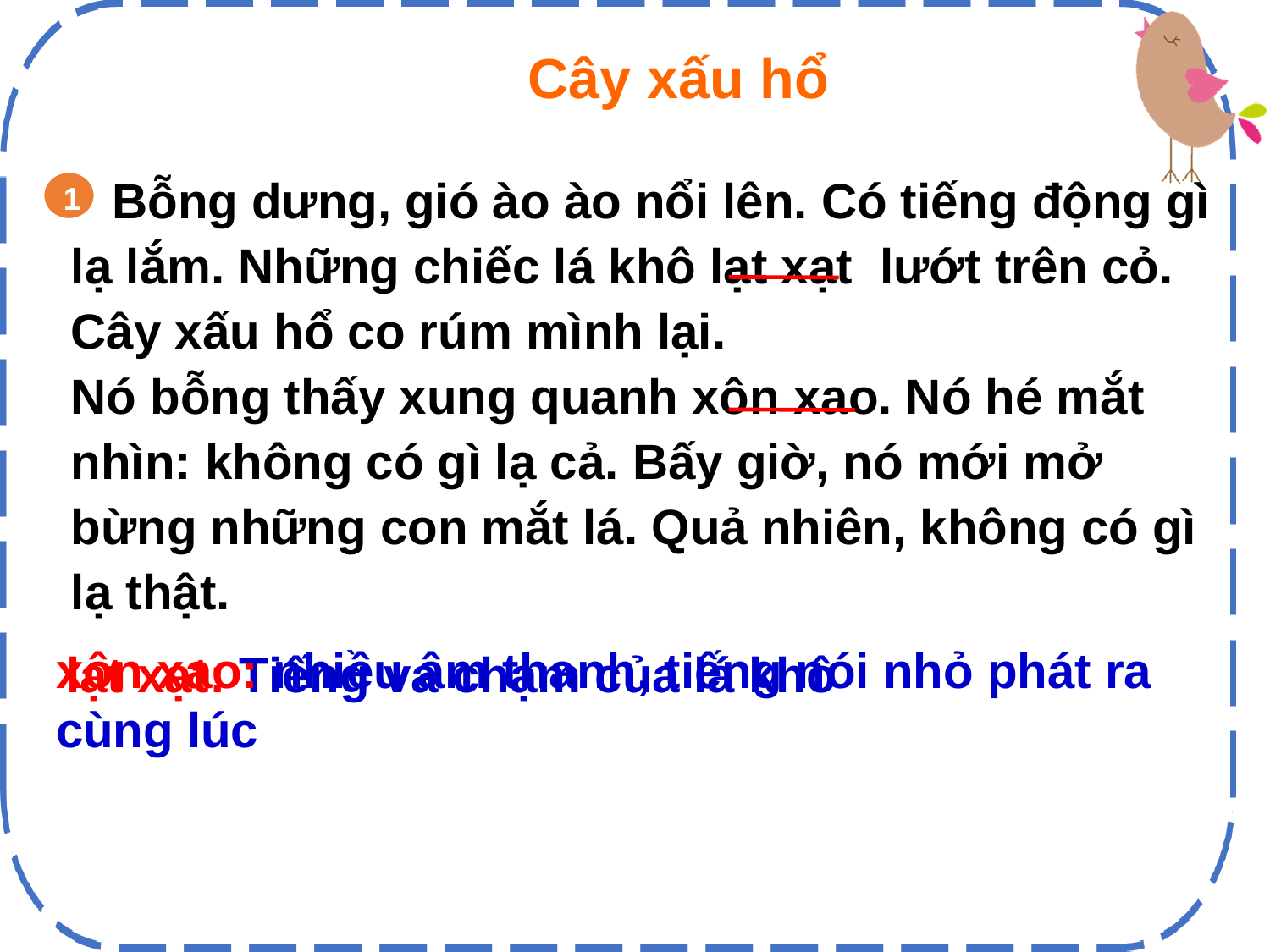

Cây xấu hổ

   Bỗng dưng, gió ào ào nổi lên. Có tiếng động gì lạ lắm. Những chiếc lá khô lạt xạt  lướt trên cỏ. Cây xấu hổ co rúm mình lại.
Nó bỗng thấy xung quanh xôn xao. Nó hé mắt nhìn: không có gì lạ cả. Bấy giờ, nó mới mở bừng những con mắt lá. Quả nhiên, không có gì lạ thật.
1
xôn xao: nhiều âm thanh, tiếng nói nhỏ phát ra cùng lúc
lạt xạt: Tiếng va chạm của lá khô